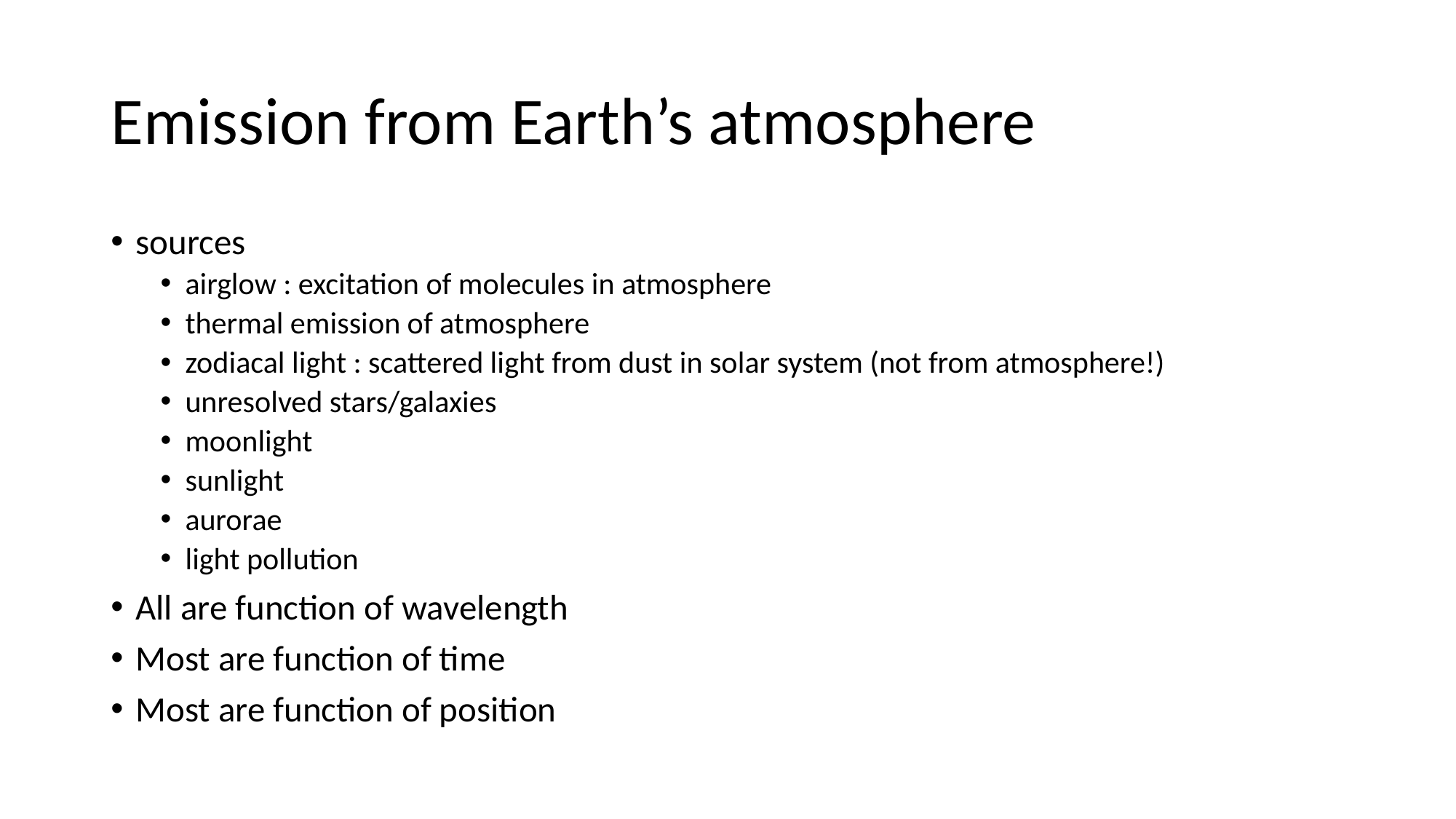

# Emission from Earth’s atmosphere
sources
airglow : excitation of molecules in atmosphere
thermal emission of atmosphere
zodiacal light : scattered light from dust in solar system (not from atmosphere!)
unresolved stars/galaxies
moonlight
sunlight
aurorae
light pollution
All are function of wavelength
Most are function of time
Most are function of position